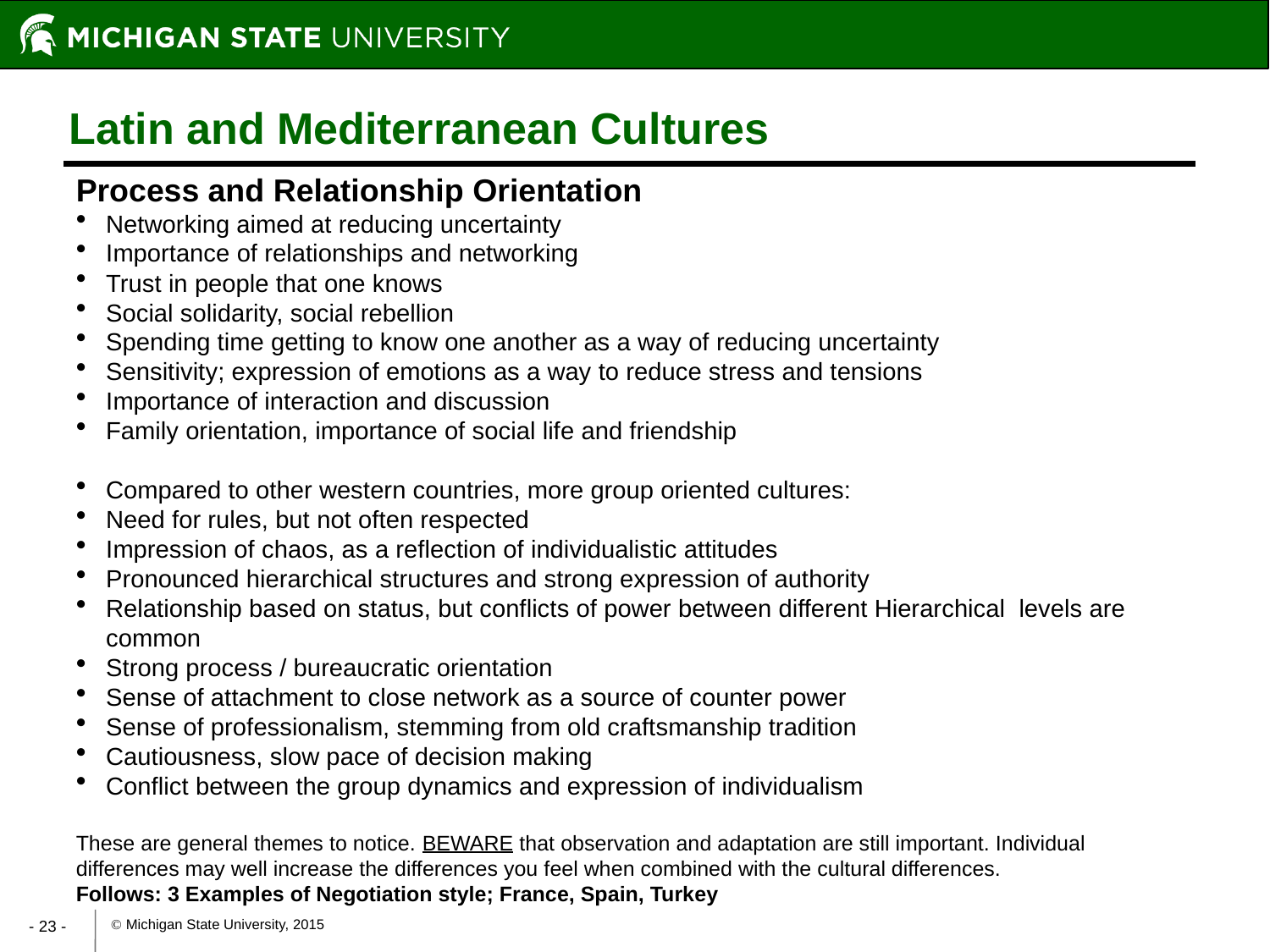

Latin and Mediterranean Cultures
Process and Relationship Orientation
Networking aimed at reducing uncertainty
Importance of relationships and networking
Trust in people that one knows
Social solidarity, social rebellion
Spending time getting to know one another as a way of reducing uncertainty
Sensitivity; expression of emotions as a way to reduce stress and tensions
Importance of interaction and discussion
Family orientation, importance of social life and friendship

Compared to other western countries, more group oriented cultures:
Need for rules, but not often respected
Impression of chaos, as a reflection of individualistic attitudes
Pronounced hierarchical structures and strong expression of authority
Relationship based on status, but conflicts of power between different Hierarchical  levels are common
Strong process / bureaucratic orientation
Sense of attachment to close network as a source of counter power
Sense of professionalism, stemming from old craftsmanship tradition
Cautiousness, slow pace of decision making
Conflict between the group dynamics and expression of individualism

These are general themes to notice. BEWARE that observation and adaptation are still important. Individual differences may well increase the differences you feel when combined with the cultural differences.
Follows: 3 Examples of Negotiation style; France, Spain, Turkey